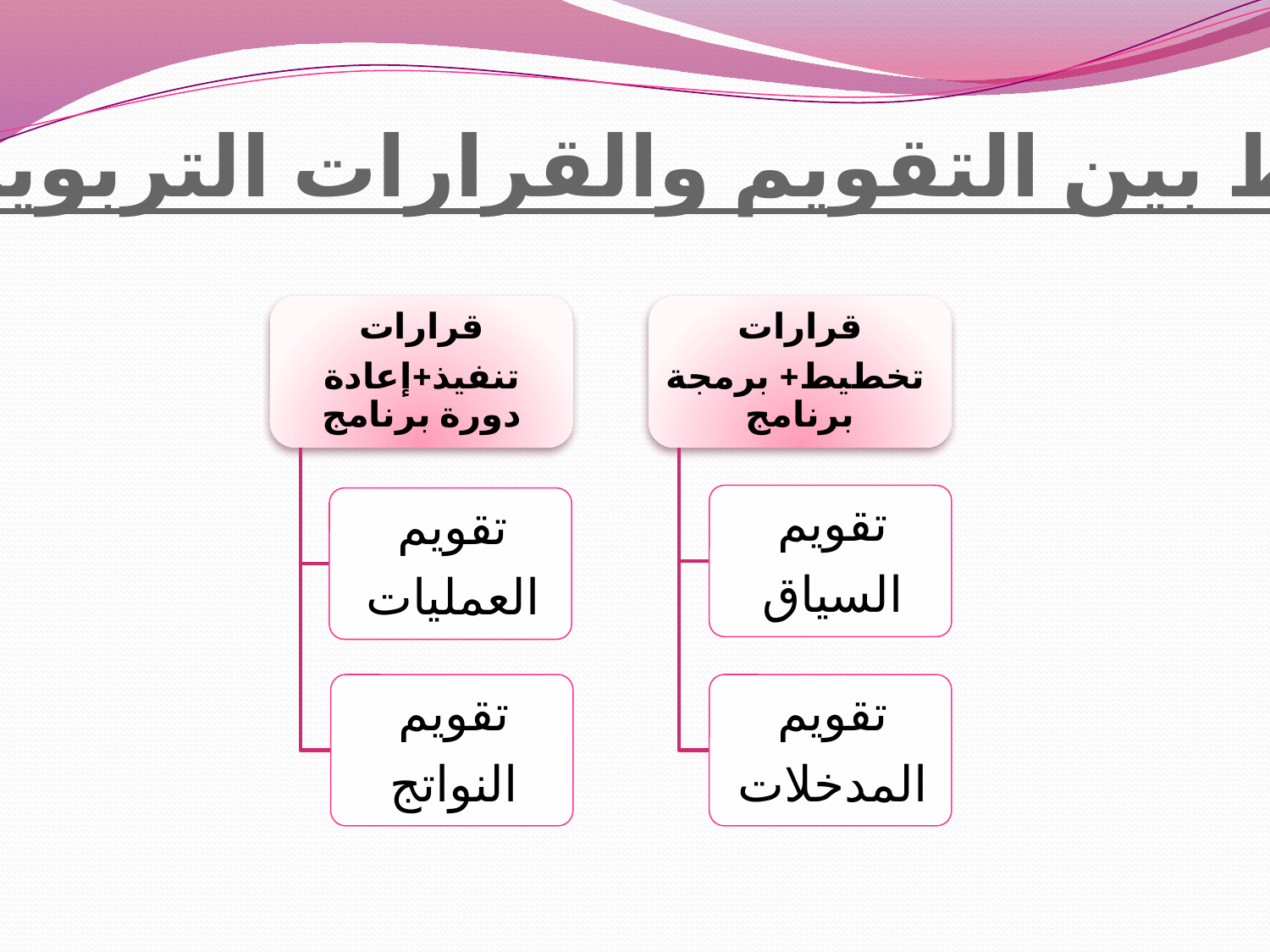

الربط بين التقويم والقرارات التربوية :
قرارات
تنفيذ+إعادة دورة برنامج
تقويم
العمليات
تقويم
النواتج
قرارات
 تخطيط+ برمجة برنامج
تقويم
السياق
تقويم
المدخلات